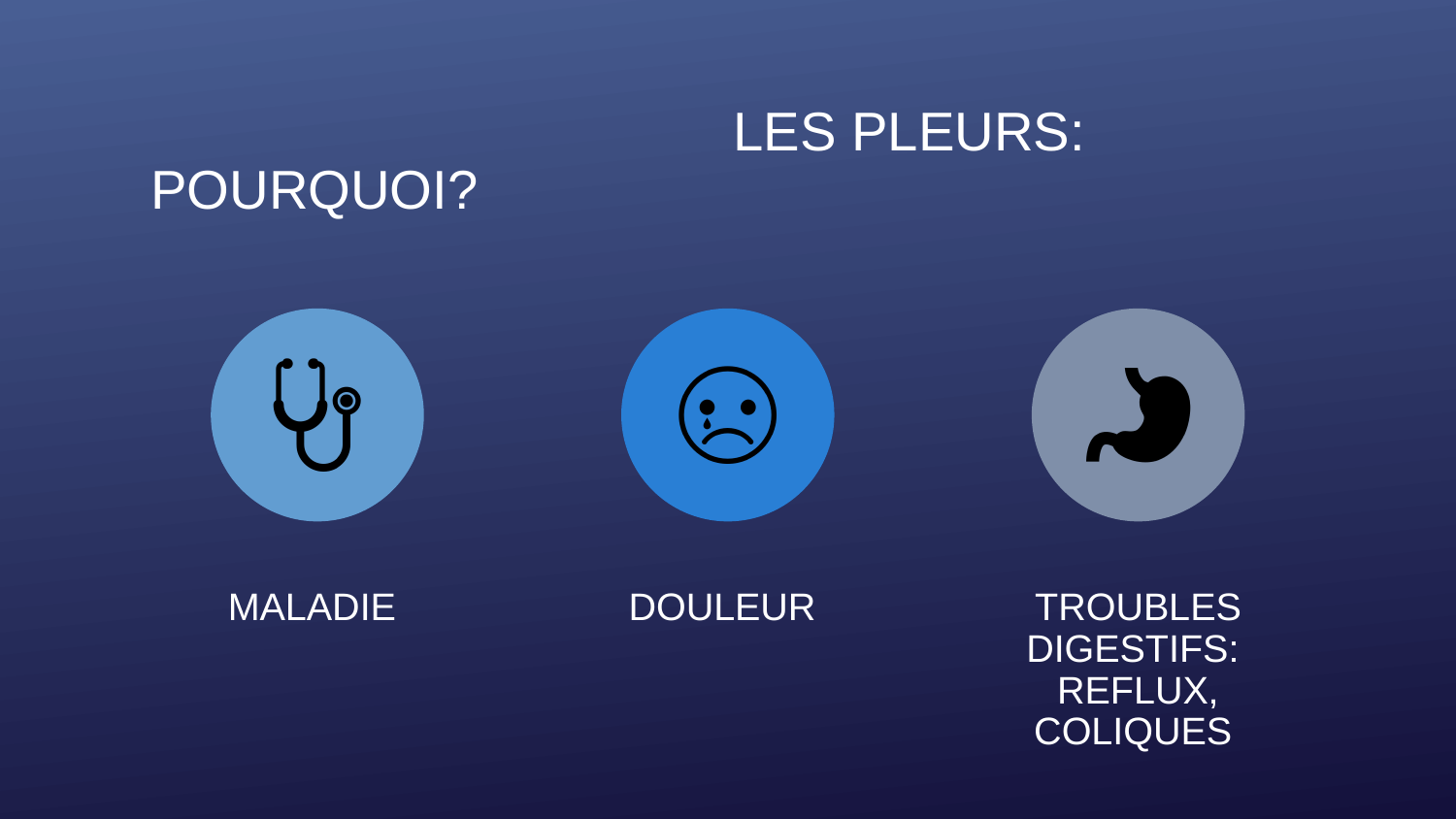

# Les pleurs: pourquoi?
Maladie
Douleur
Troubles digestifs:  reflux, coliques